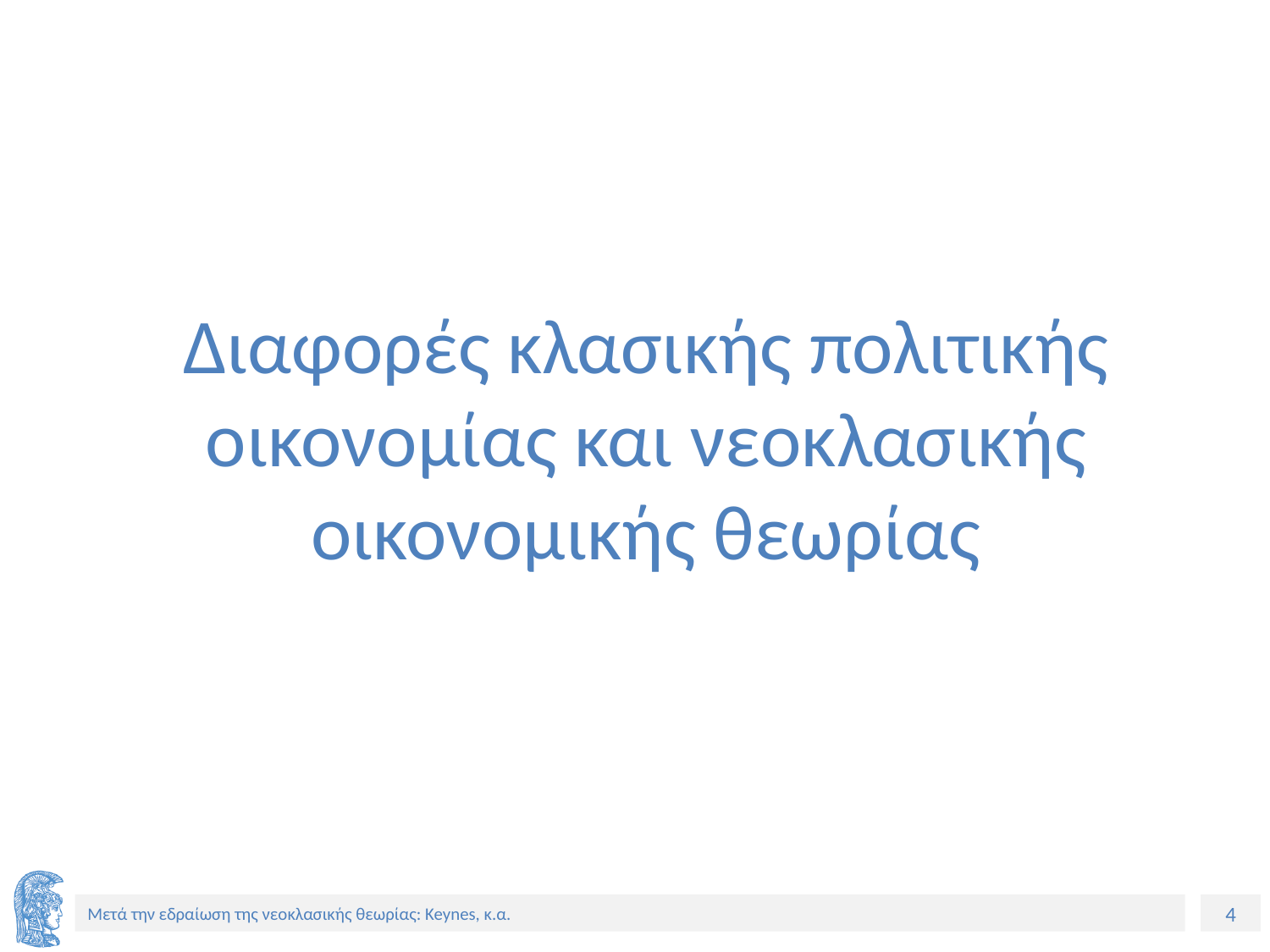

# Διαφορές κλασικής πολιτικής οικονομίας και νεοκλασικής οικονομικής θεωρίας